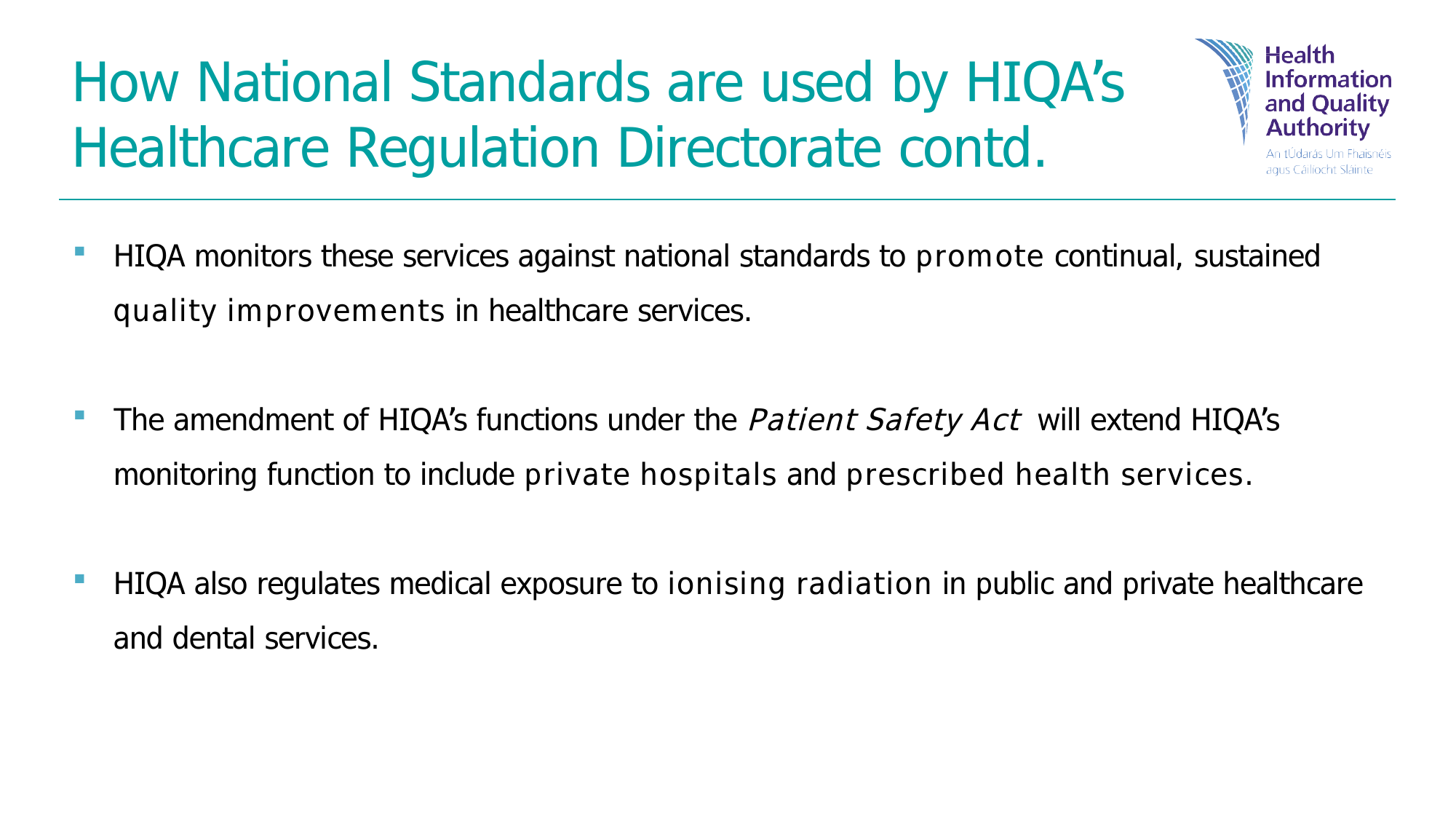

How National Standards are used by HIQA’s Healthcare Regulation Directorate contd.
HIQA monitors these services against national standards to promote continual, sustained quality improvements in healthcare services.

The amendment of HIQA’s functions under the Patient Safety Act  will extend HIQA’s monitoring function to include private hospitals and prescribed health services.

HIQA also regulates medical exposure to ionising radiation in public and private healthcare and dental services.